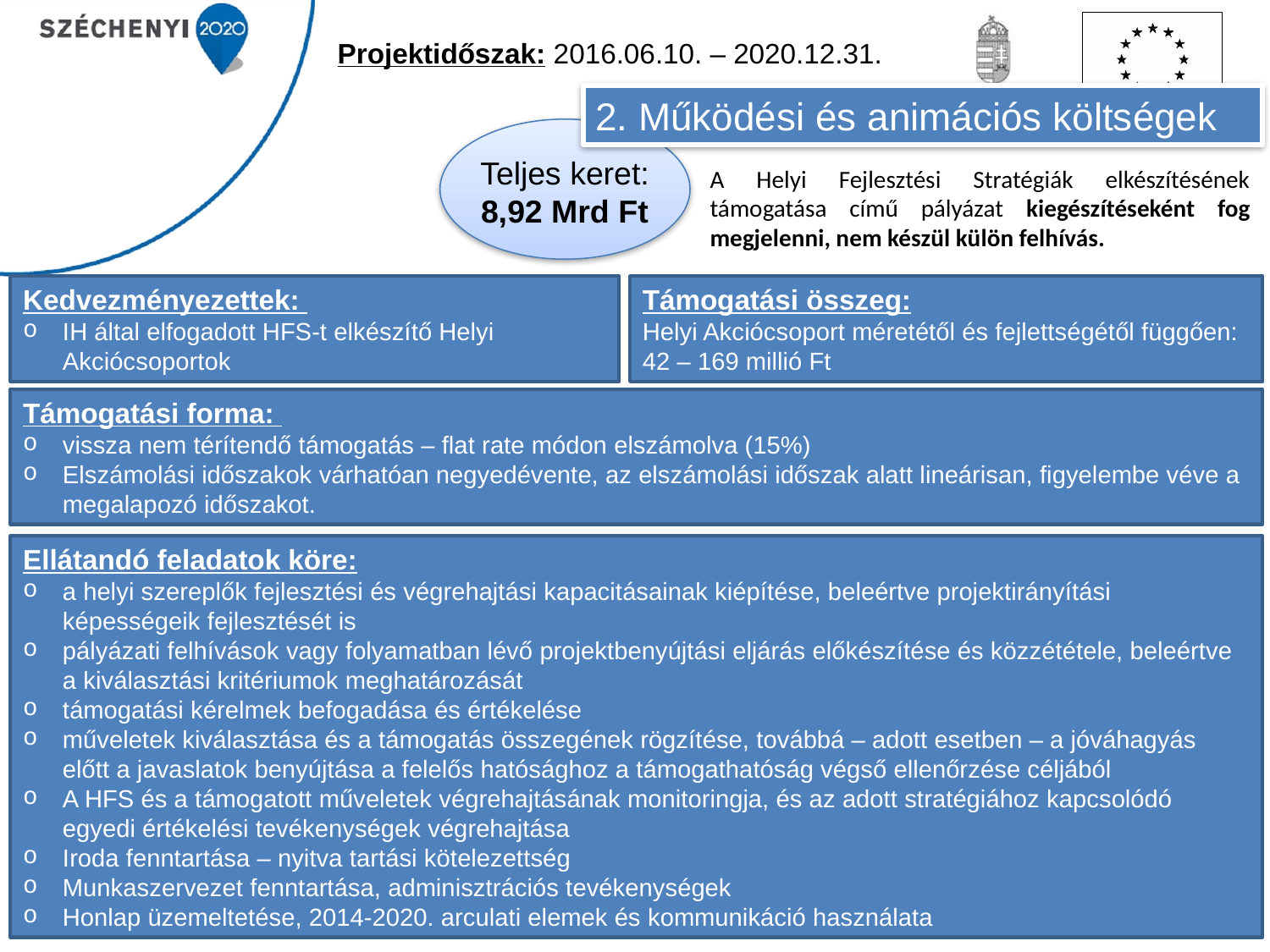

Projektidőszak: 2016.06.10. – 2020.12.31.
2. Működési és animációs költségek

Teljes keret:
8,92 Mrd Ft
A Helyi Fejlesztési Stratégiák elkészítésének támogatása című pályázat kiegészítéseként fog megjelenni, nem készül külön felhívás.
Kedvezményezettek:
IH által elfogadott HFS-t elkészítő Helyi Akciócsoportok
Támogatási összeg:
Helyi Akciócsoport méretétől és fejlettségétől függően:
42 – 169 millió Ft
Támogatási forma:
vissza nem térítendő támogatás – flat rate módon elszámolva (15%)
Elszámolási időszakok várhatóan negyedévente, az elszámolási időszak alatt lineárisan, figyelembe véve a megalapozó időszakot.
Ellátandó feladatok köre:
a helyi szereplők fejlesztési és végrehajtási kapacitásainak kiépítése, beleértve projektirányítási képességeik fejlesztését is
pályázati felhívások vagy folyamatban lévő projektbenyújtási eljárás előkészítése és közzététele, beleértve a kiválasztási kritériumok meghatározását
támogatási kérelmek befogadása és értékelése
műveletek kiválasztása és a támogatás összegének rögzítése, továbbá – adott esetben – a jóváhagyás előtt a javaslatok benyújtása a felelős hatósághoz a támogathatóság végső ellenőrzése céljából
A HFS és a támogatott műveletek végrehajtásának monitoringja, és az adott stratégiához kapcsolódó egyedi értékelési tevékenységek végrehajtása
Iroda fenntartása – nyitva tartási kötelezettség
Munkaszervezet fenntartása, adminisztrációs tevékenységek
Honlap üzemeltetése, 2014-2020. arculati elemek és kommunikáció használata